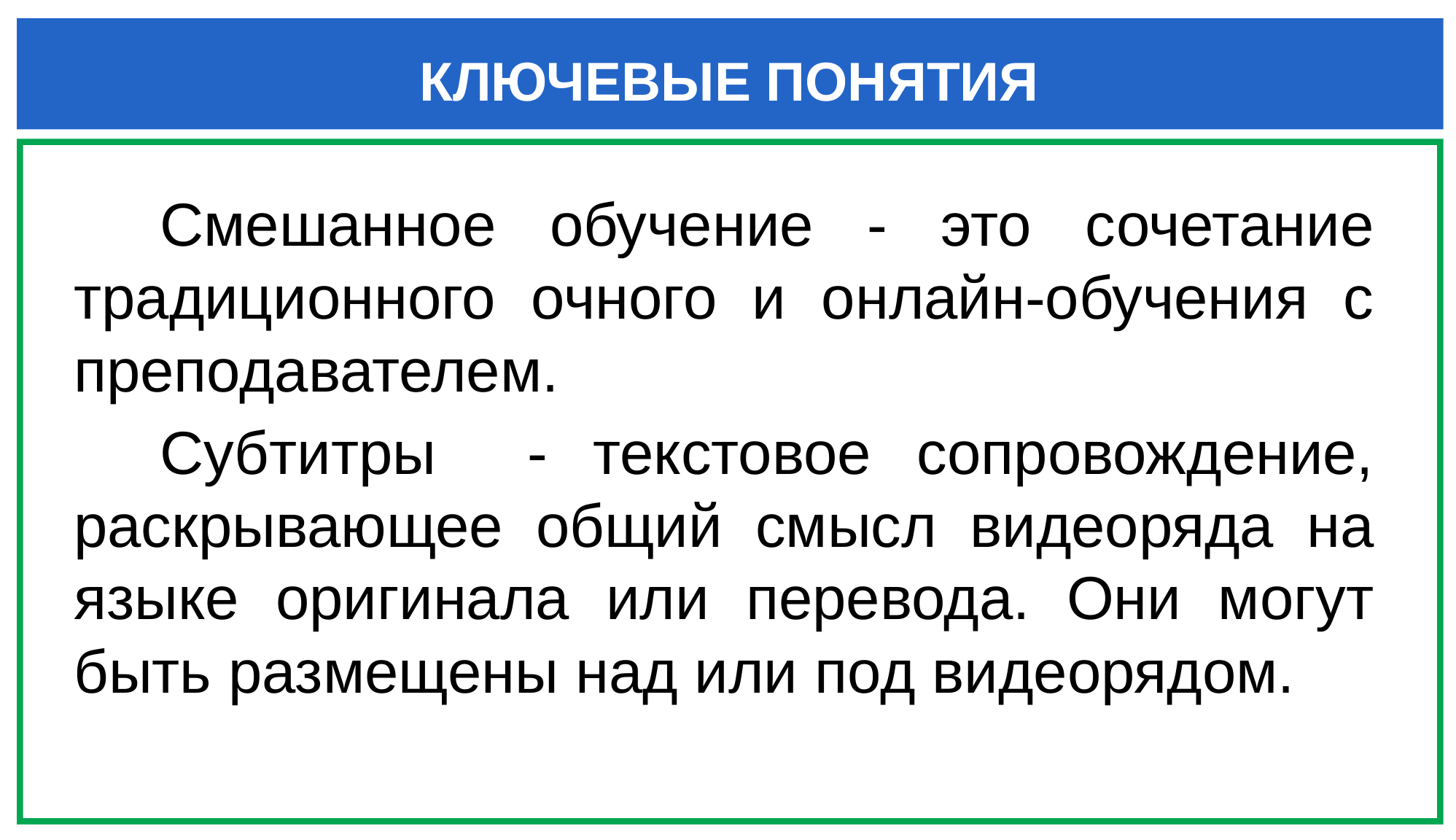

КЛЮЧЕВЫЕ ПОНЯТИЯ
Смешанное обучение - это сочетание традиционного очного и онлайн-обучения с преподавателем.
Субтитры  - текстовое сопровождение, раскрывающее общий смысл видеоряда на языке оригинала или перевода. Они могут быть размещены над или под видеорядом.